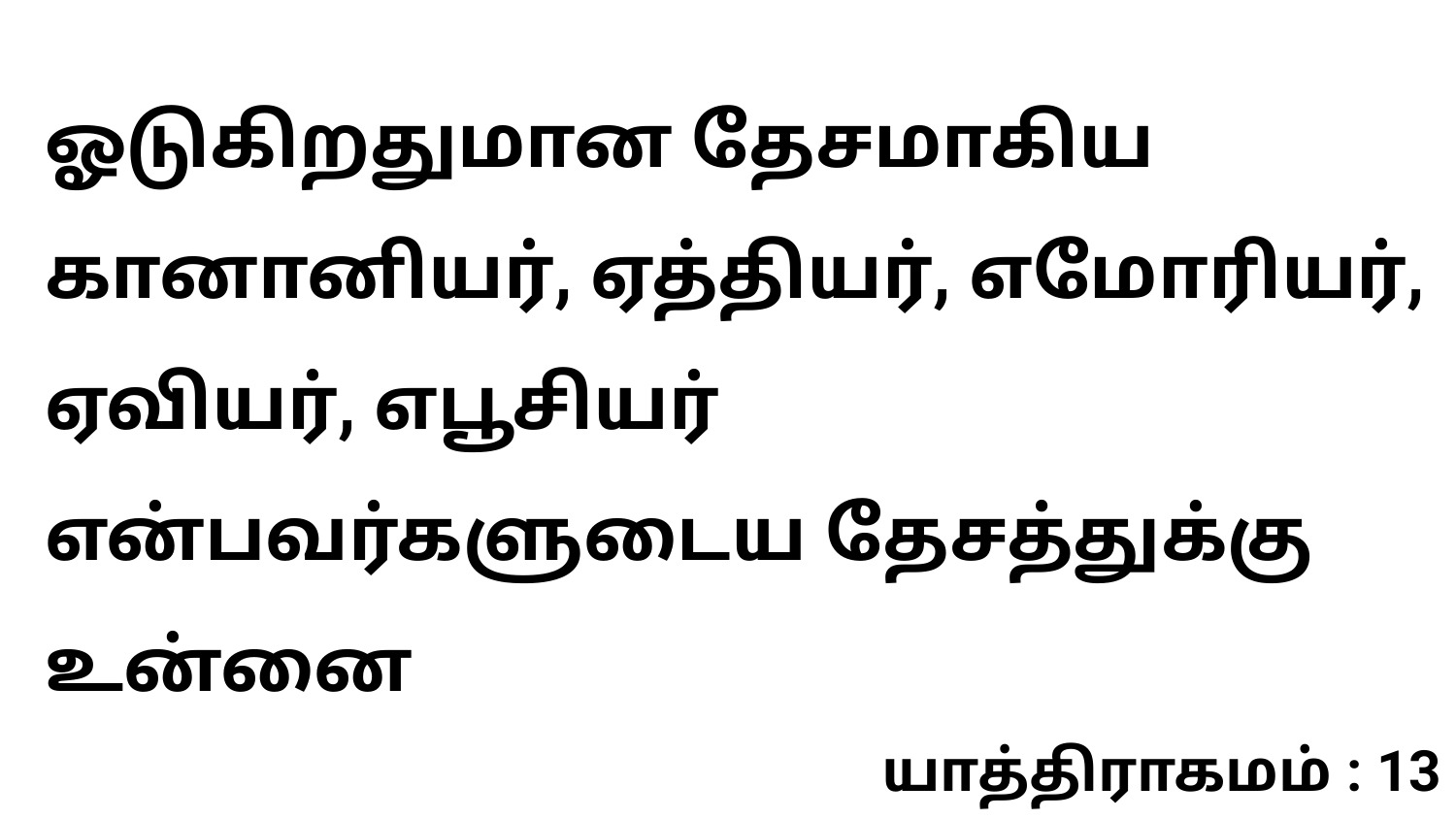

ஓடுகிறதுமான தேசமாகிய கானானியர், ஏத்தியர், எமோரியர், ஏவியர், எபூசியர் என்பவர்களுடைய தேசத்துக்கு உன்னை
யாத்திராகமம் : 13